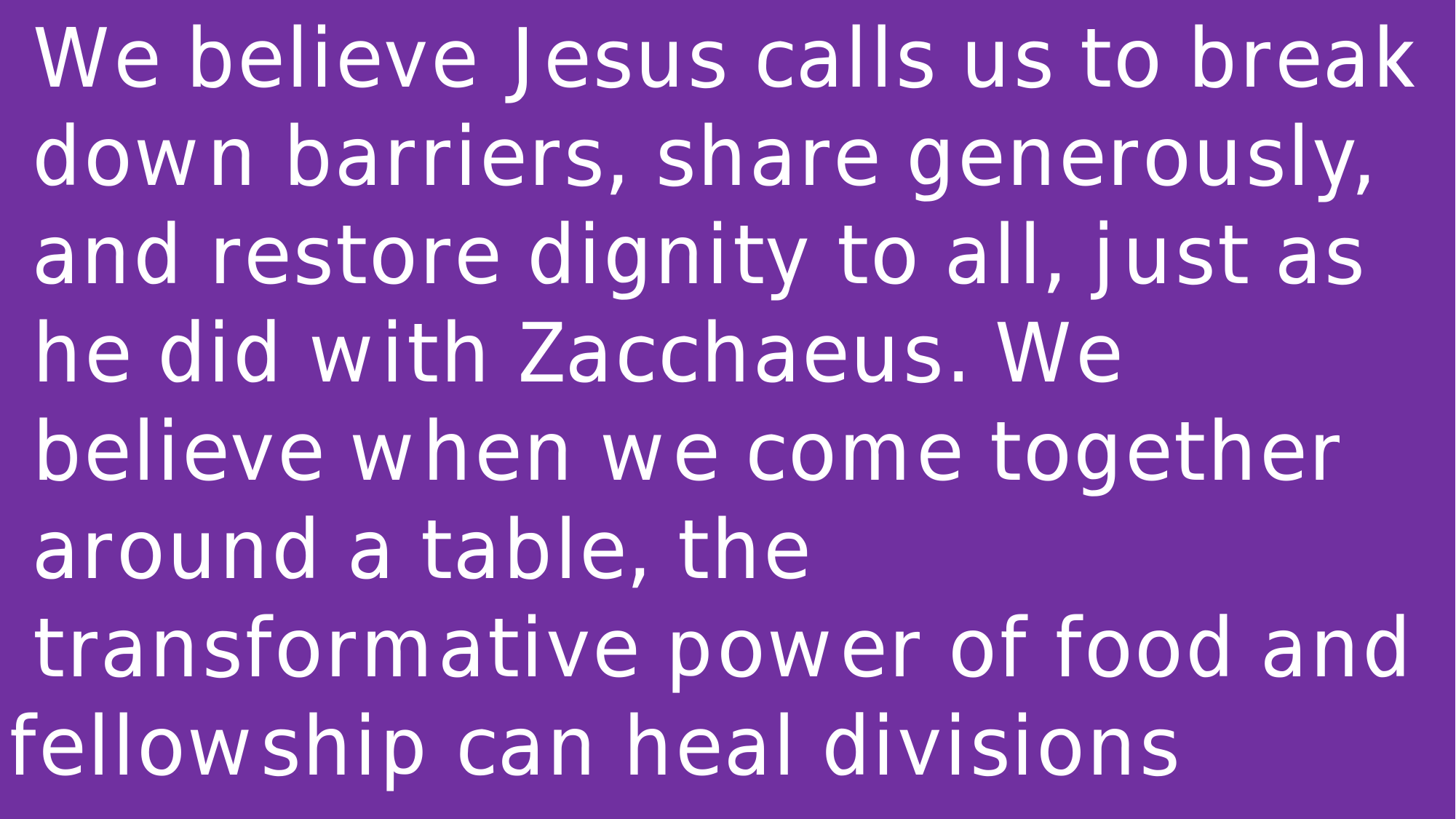

We believe Jesus calls us to break
 down barriers, share generously,
 and restore dignity to all, just as
 he did with Zacchaeus. We
 believe when we come together
 around a table, the
 transformative power of food and fellowship can heal divisions